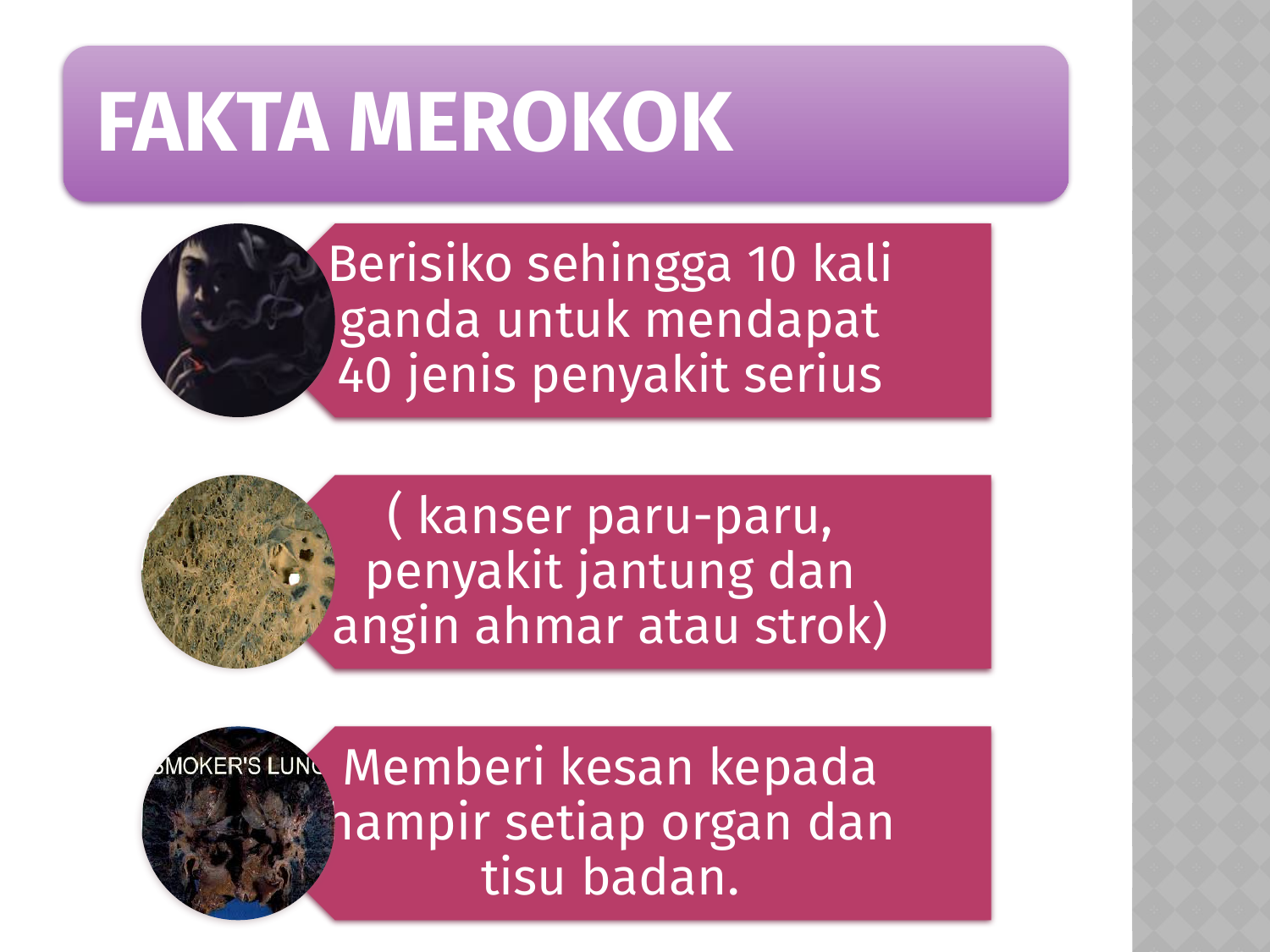

FAKTA MEROKOK
Berisiko sehingga 10 kali ganda untuk mendapat 40 jenis penyakit serius
( kanser paru-paru, penyakit jantung dan angin ahmar atau strok)
Memberi kesan kepada hampir setiap organ dan tisu badan.